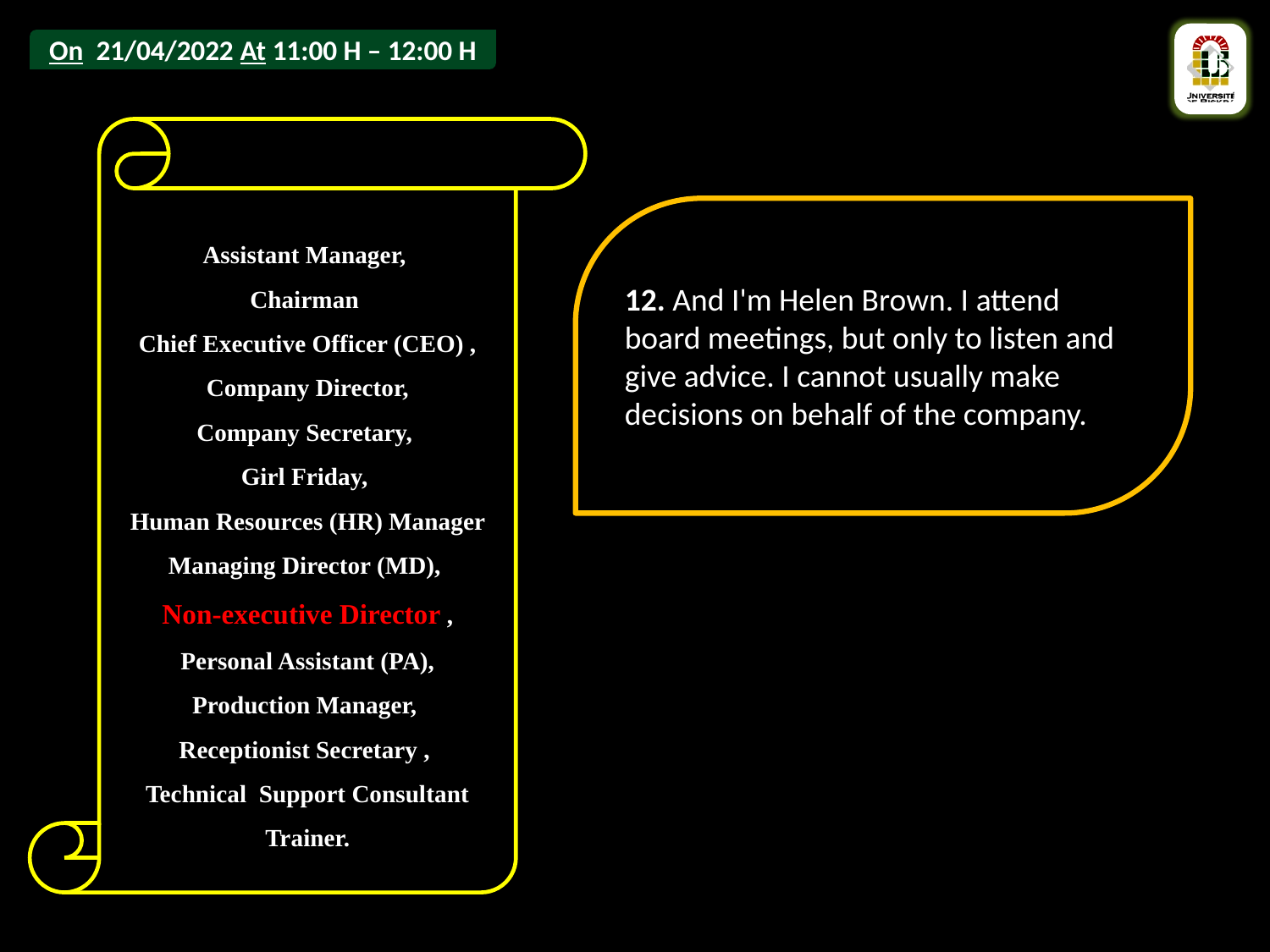

Assistant Manager,
Chairman
Chief Executive Officer (CEO) ,
 Company Director,
Company Secretary,
Girl Friday,
Human Resources (HR) Manager Managing Director (MD),
Non-executive Director ,
 Personal Assistant (PA),
Production Manager,
Receptionist Secretary ,
Technical  Support Consultant Trainer.

12. And I'm Helen Brown. I attend board meetings, but only to listen and give advice. I cannot usually make decisions on behalf of the company.